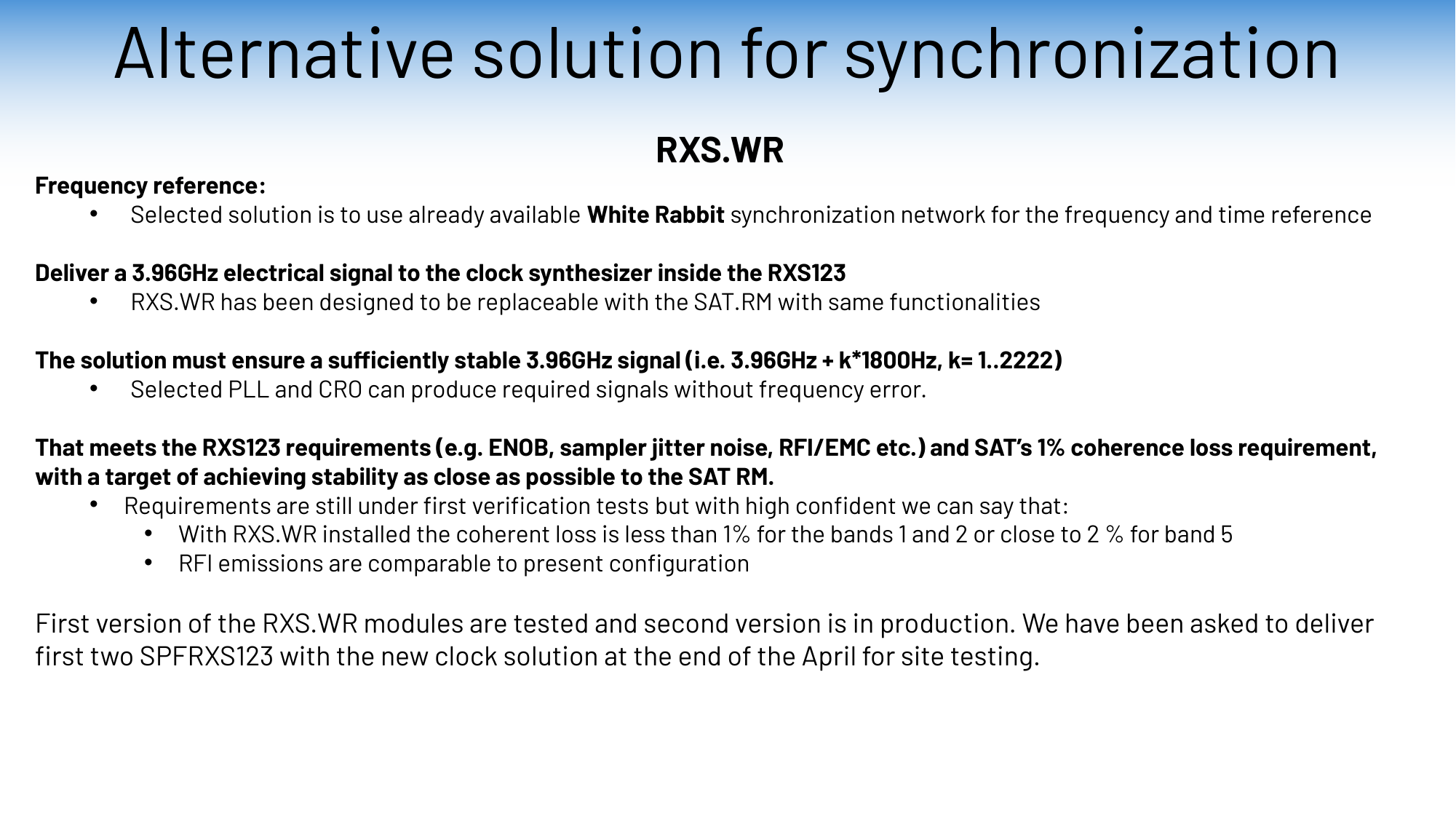

Alternative solution for synchronization

RXS.WR
Frequency reference:
Selected solution is to use already available White Rabbit synchronization network for the frequency and time reference

Deliver a 3.96GHz electrical signal to the clock synthesizer inside the RXS123
RXS.WR has been designed to be replaceable with the SAT.RM with same functionalities

The solution must ensure a sufficiently stable 3.96GHz signal (i.e. 3.96GHz + k*1800Hz, k= 1..2222)
Selected PLL and CRO can produce required signals without frequency error.

That meets the RXS123 requirements (e.g. ENOB, sampler jitter noise, RFI/EMC etc.) and SAT’s 1% coherence loss requirement, with a target of achieving stability as close as possible to the SAT RM.
Requirements are still under first verification tests but with high confident we can say that:
With RXS.WR installed the coherent loss is less than 1% for the bands 1 and 2 or close to 2 % for band 5
RFI emissions are comparable to present configuration

First version of the RXS.WR modules are tested and second version is in production. We have been asked to deliver first two SPFRXS123 with the new clock solution at the end of the April for site testing.